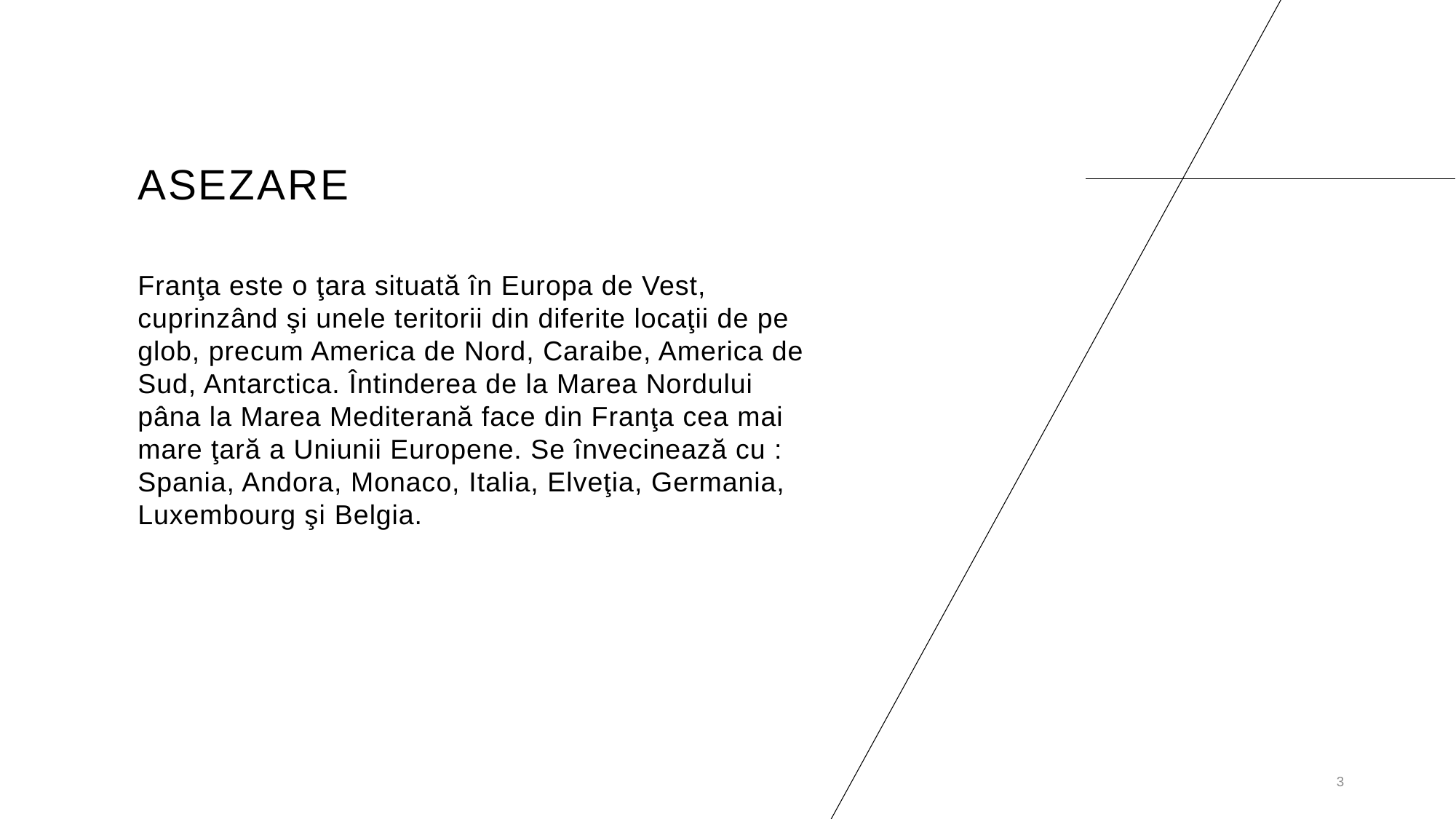

# Asezare
Franţa este o ţara situată în Europa de Vest, cuprinzând şi unele teritorii din diferite locaţii de pe glob, precum America de Nord, Caraibe, America de Sud, Antarctica. Întinderea de la Marea Nordului pâna la Marea Mediterană face din Franţa cea mai mare ţară a Uniunii Europene. Se învecinează cu : Spania, Andora, Monaco, Italia, Elveţia, Germania, Luxembourg şi Belgia.

3